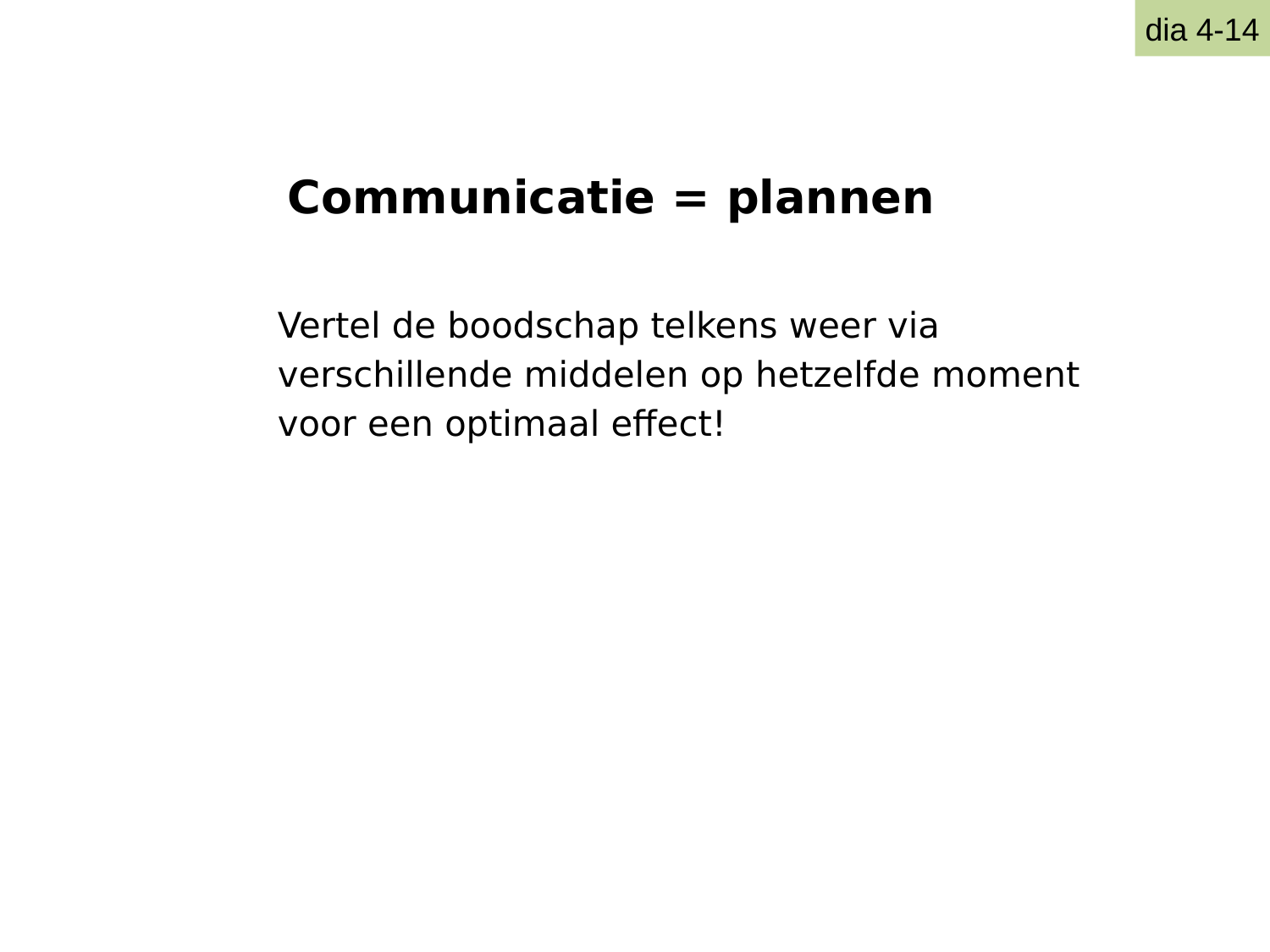

Vertel de boodschap telkens weer via
verschillende middelen op hetzelfde moment
voor een optimaal effect!

dia 4-14
Communicatie = plannen